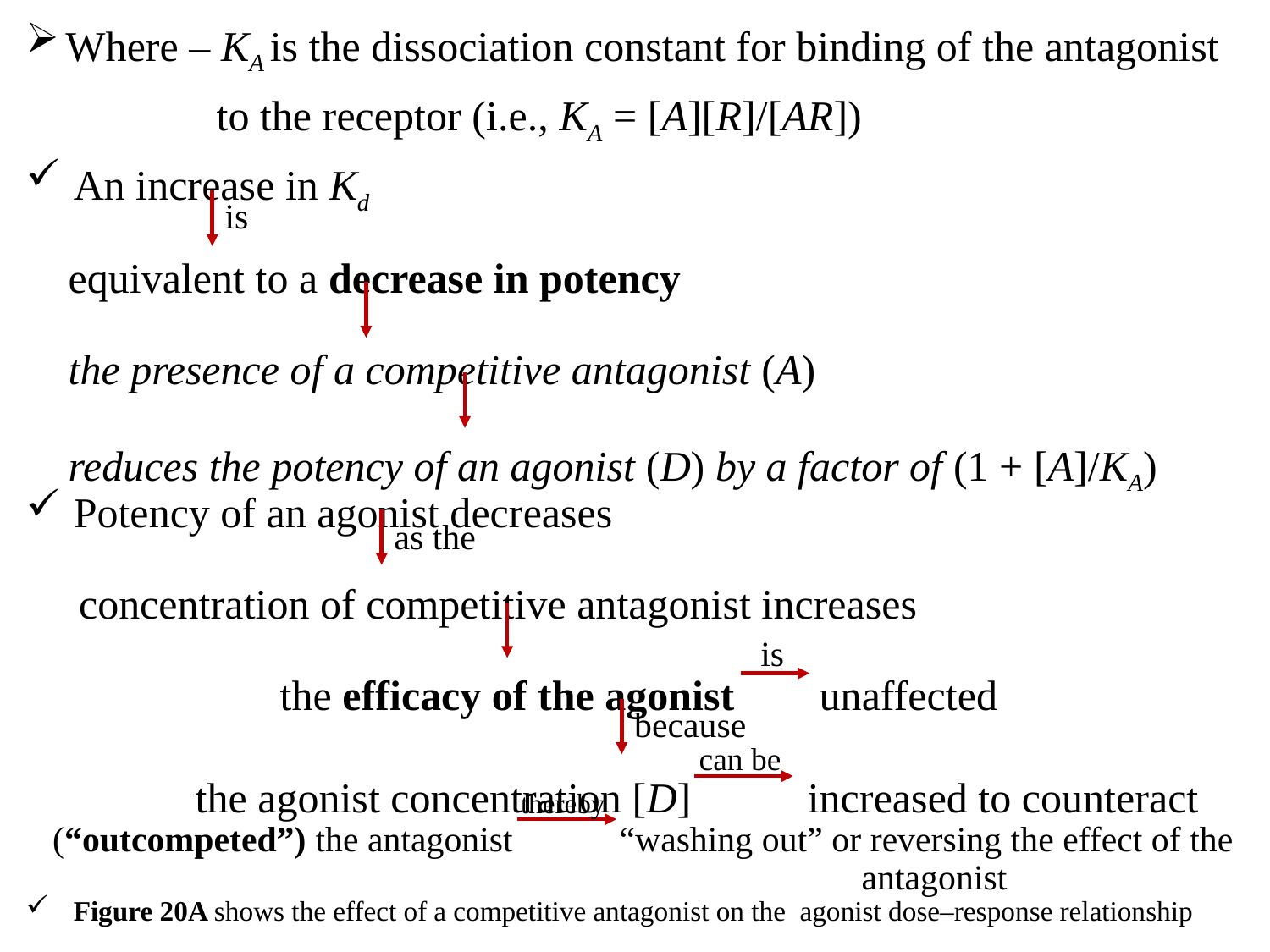

Where – KA is the dissociation constant for binding of the antagonist
                  to the receptor (i.e., KA = [A][R]/[AR])
An increase in Kd

    equivalent to a decrease in potency

    the presence of a competitive antagonist (A)

    reduces the potency of an agonist (D) by a factor of (1 + [A]/KA)
Potency of an agonist decreases

     concentration of competitive antagonist increases

                        the efficacy of the agonist        unaffected

                the agonist concentration [D]           increased to counteract
   (“outcompeted”) the antagonist            “washing out” or reversing the effect of the
                                                                                              antagonist
Figure 20A shows the effect of a competitive antagonist on the  agonist dose–response relationship

is
as the
is
because
can be
thereby